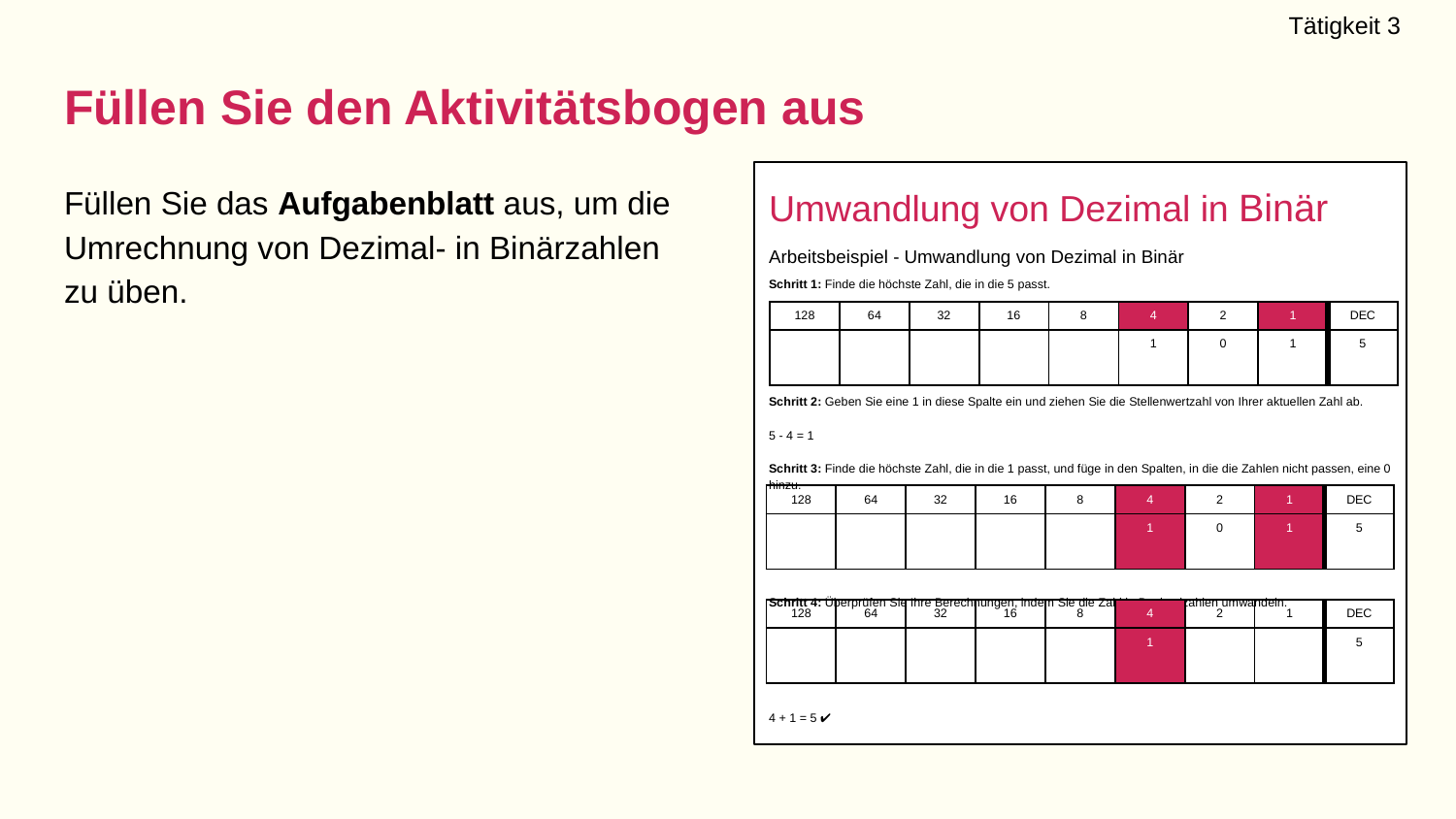

Tätigkeit 3
Füllen Sie den Aktivitätsbogen aus
# Füllen Sie das Aufgabenblatt aus, um die Umrechnung von Dezimal- in Binärzahlen zu üben.
Umwandlung von Dezimal in Binär
Arbeitsbeispiel - Umwandlung von Dezimal in Binär
Schritt 1: Finde die höchste Zahl, die in die 5 passt.

Schritt 2: Geben Sie eine 1 in diese Spalte ein und ziehen Sie die Stellenwertzahl von Ihrer aktuellen Zahl ab.

5 - 4 = 1

Schritt 3: Finde die höchste Zahl, die in die 1 passt, und füge in den Spalten, in die die Zahlen nicht passen, eine 0 hinzu.

Schritt 4: Überprüfen Sie Ihre Berechnungen, indem Sie die Zahl in Dezimalzahlen umwandeln.

4 + 1 = 5 ✔

| 128 | 64 | 32 | 16 | 8 | 4 | 2 | 1 | DEC |
| --- | --- | --- | --- | --- | --- | --- | --- | --- |
|  |  |  |  |  | 1 | 0 | 1 | 5 |
| 128 | 64 | 32 | 16 | 8 | 4 | 2 | 1 | DEC |
| --- | --- | --- | --- | --- | --- | --- | --- | --- |
|  |  |  |  |  | 1 | 0 | 1 | 5 |
| 128 | 64 | 32 | 16 | 8 | 4 | 2 | 1 | DEC |
| --- | --- | --- | --- | --- | --- | --- | --- | --- |
|  |  |  |  |  | 1 |  |  | 5 |